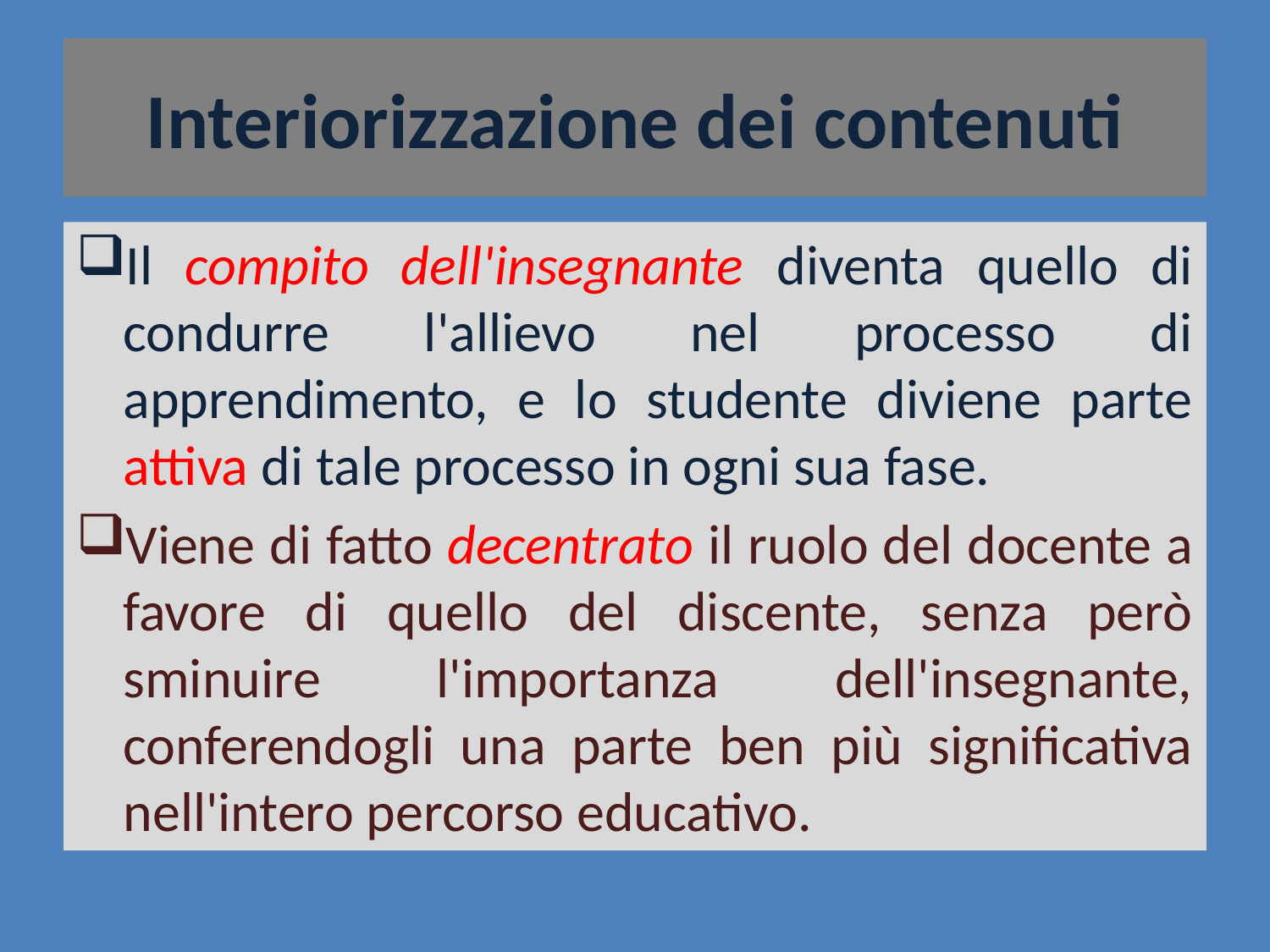

# Interiorizzazione dei contenuti
Il compito dell'insegnante diventa quello di condurre l'allievo nel processo di apprendimento, e lo studente diviene parte attiva di tale processo in ogni sua fase.
Viene di fatto decentrato il ruolo del docente a favore di quello del discente, senza però sminuire l'importanza dell'insegnante, conferendogli una parte ben più significativa nell'intero percorso educativo.